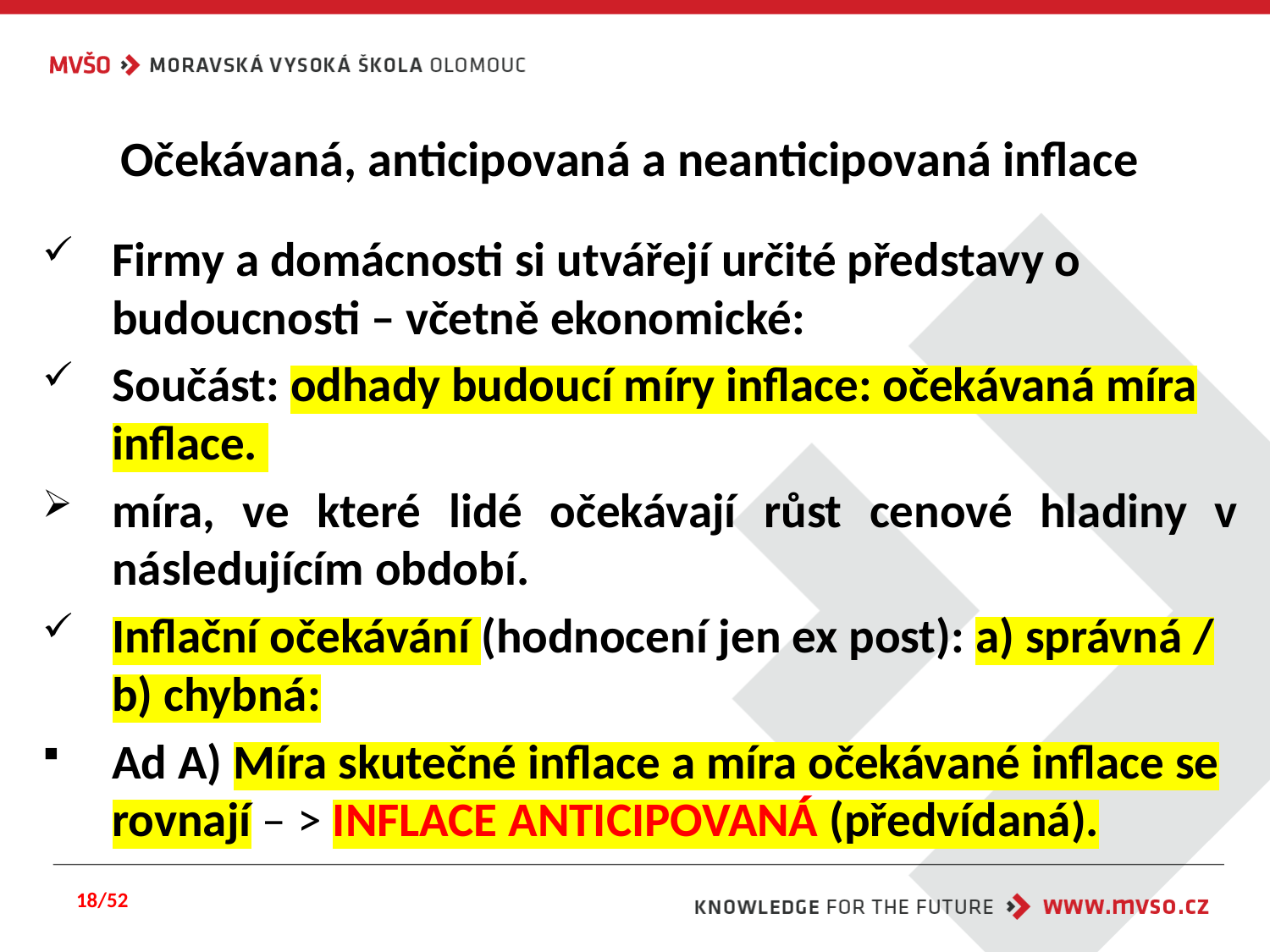

# Očekávaná, anticipovaná a neanticipovaná inflace
Firmy a domácnosti si utvářejí určité představy o budoucnosti – včetně ekonomické:
Součást: odhady budoucí míry inflace: očekávaná míra inflace.
míra, ve které lidé očekávají růst cenové hladiny v následujícím období.
Inflační očekávání (hodnocení jen ex post): a) správná / b) chybná:
Ad A) Míra skutečné inflace a míra očekávané inflace se rovnají – > INFLACE ANTICIPOVANÁ (předvídaná).
18/52